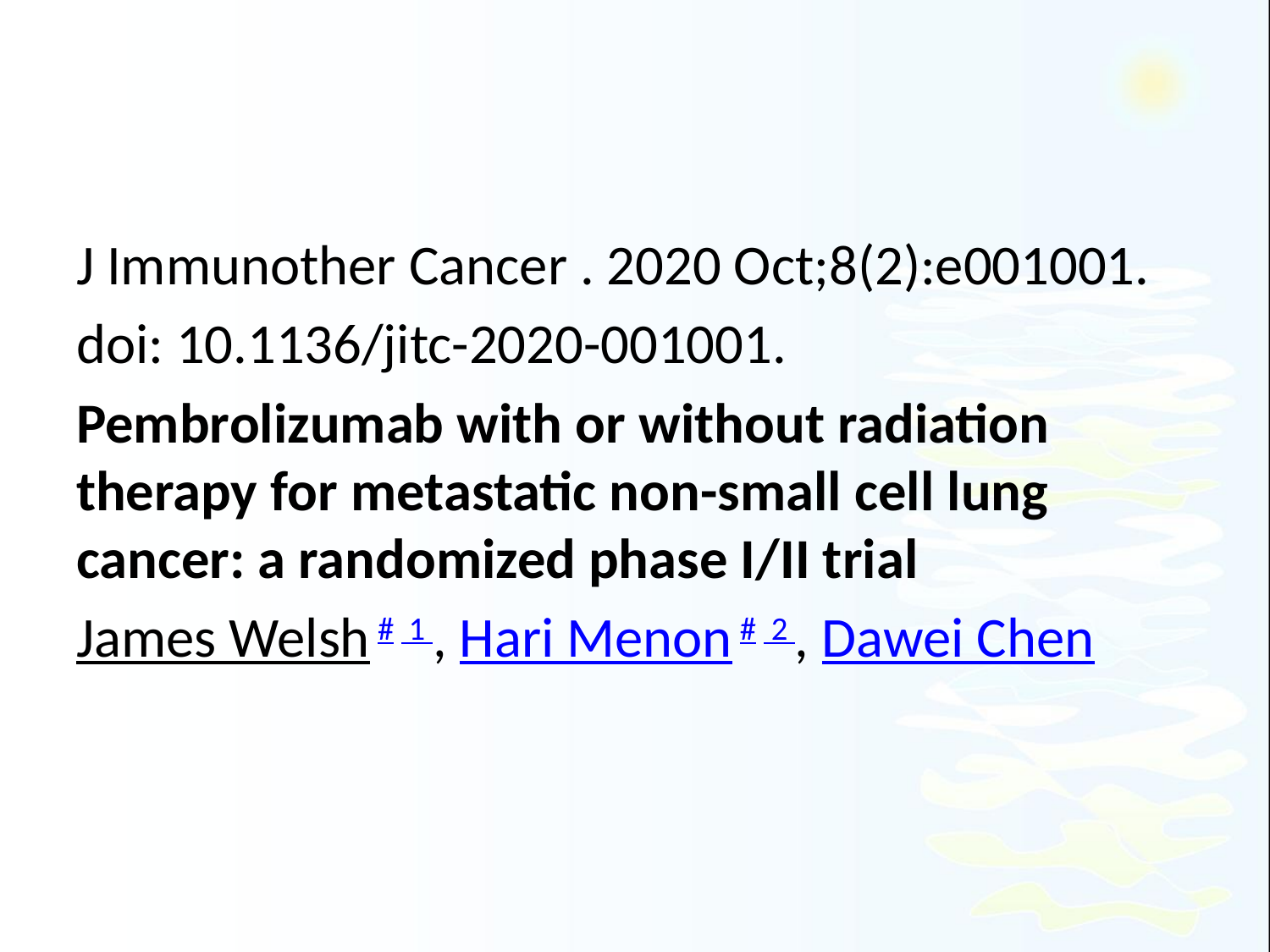

#
J Immunother Cancer . 2020 Oct;8(2):e001001.
doi: 10.1136/jitc-2020-001001.
Pembrolizumab with or without radiation therapy for metastatic non-small cell lung cancer: a randomized phase I/II trial
James Welsh #  1 , Hari Menon #  2 , Dawei Chen